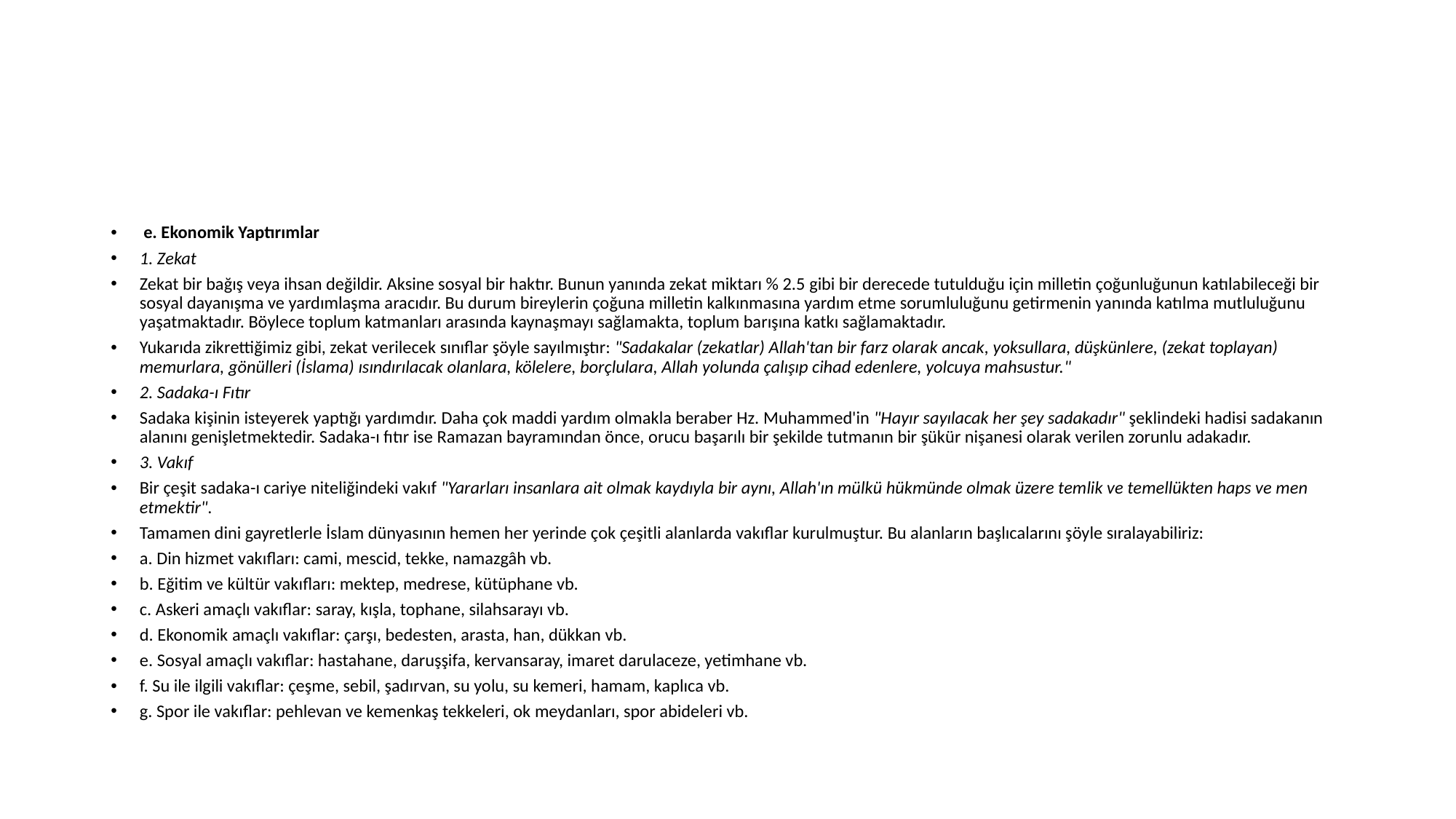

#
 e. Ekonomik Yaptırımlar
1. Zekat
Zekat bir bağış veya ihsan değildir. Aksine sosyal bir haktır. Bunun yanında zekat miktarı % 2.5 gibi bir derecede tutulduğu için milletin çoğunluğunun katılabileceği bir sosyal dayanışma ve yardımlaşma aracıdır. Bu durum bireylerin çoğuna milletin kalkınmasına yardım etme sorumluluğunu getirmenin yanında katılma mutluluğunu yaşatmaktadır. Böylece toplum katmanları arasında kaynaşmayı sağlamakta, toplum barışına katkı sağlamaktadır.
Yukarıda zikrettiğimiz gibi, zekat verilecek sınıflar şöyle sayılmıştır: "Sadakalar (zekatlar) Allah'tan bir farz olarak ancak, yoksullara, düşkünlere, (zekat toplayan) memurlara, gönülleri (İslama) ısındırılacak olanlara, kölelere, borçlulara, Allah yolunda çalışıp cihad edenlere, yolcuya mahsustur."
2. Sadaka-ı Fıtır
Sadaka kişinin isteyerek yaptığı yardımdır. Daha çok maddi yardım olmakla beraber Hz. Muhammed'in "Hayır sayılacak her şey sadakadır" şeklindeki hadisi sadakanın alanını genişletmektedir. Sadaka-ı fıtır ise Ramazan bayramından önce, orucu başarılı bir şekilde tutmanın bir şükür nişanesi olarak verilen zorunlu adakadır.
3. Vakıf
Bir çeşit sadaka-ı cariye niteliğindeki vakıf "Yararları insanlara ait olmak kaydıyla bir aynı, Allah'ın mülkü hükmünde olmak üzere temlik ve temellükten haps ve men etmektir".
Tamamen dini gayretlerle İslam dünyasının hemen her yerinde çok çeşitli alanlarda vakıflar kurulmuştur. Bu alanların başlıcalarını şöyle sıralayabiliriz:
a. Din hizmet vakıfları: cami, mescid, tekke, namazgâh vb.
b. Eğitim ve kültür vakıfları: mektep, medrese, kütüphane vb.
c. Askeri amaçlı vakıflar: saray, kışla, tophane, silahsarayı vb.
d. Ekonomik amaçlı vakıflar: çarşı, bedesten, arasta, han, dükkan vb.
e. Sosyal amaçlı vakıflar: hastahane, daruşşifa, kervansaray, imaret darulaceze, yetimhane vb.
f. Su ile ilgili vakıflar: çeşme, sebil, şadırvan, su yolu, su kemeri, hamam, kaplıca vb.
g. Spor ile vakıflar: pehlevan ve kemenkaş tekkeleri, ok meydanları, spor abideleri vb.